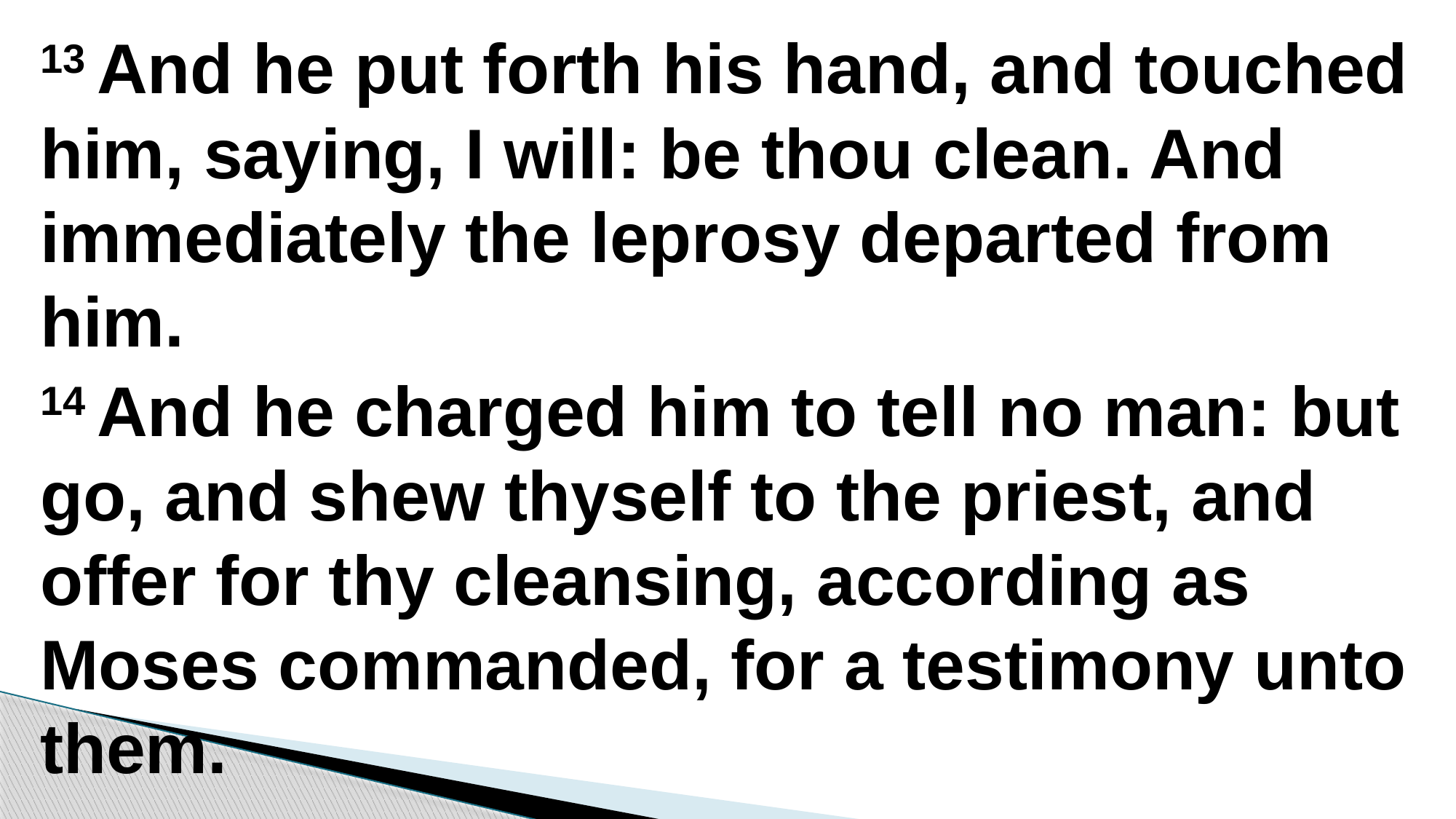

13 And he put forth his hand, and touched him, saying, I will: be thou clean. And immediately the leprosy departed from him.
14 And he charged him to tell no man: but go, and shew thyself to the priest, and offer for thy cleansing, according as Moses commanded, for a testimony unto them.